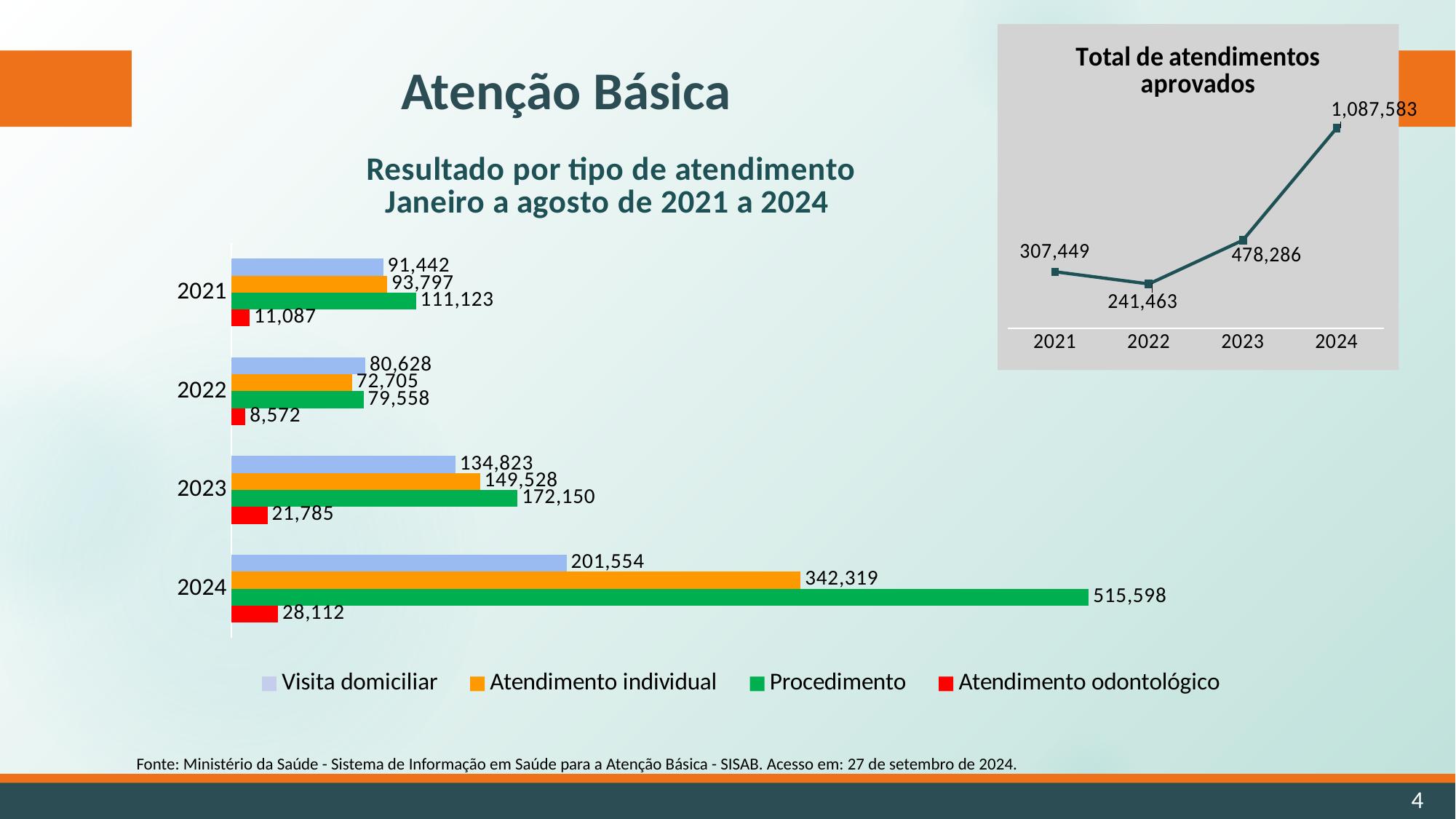

### Chart: Total de atendimentos aprovados

| Category | Série 1 |
|---|---|
| 2021 | 307449.0 |
| 2022 | 241463.0 |
| 2023 | 478286.0 |
| 2024 | 1087583.0 |
# Atenção Básica

### Chart: Resultado por tipo de atendimento
Janeiro a agosto de 2021 a 2024

| Category | Atendimento odontológico | Procedimento | Atendimento individual | Visita domiciliar |
|---|---|---|---|---|
| 2024 | 28112.0 | 515598.0 | 342319.0 | 201554.0 |
| 2023 | 21785.0 | 172150.0 | 149528.0 | 134823.0 |
| 2022 | 8572.0 | 79558.0 | 72705.0 | 80628.0 |
| 2021 | 11087.0 | 111123.0 | 93797.0 | 91442.0 |
Fonte: Ministério da Saúde - Sistema de Informação em Saúde para a Atenção Básica - SISAB. Acesso em: 27 de setembro de 2024.
4